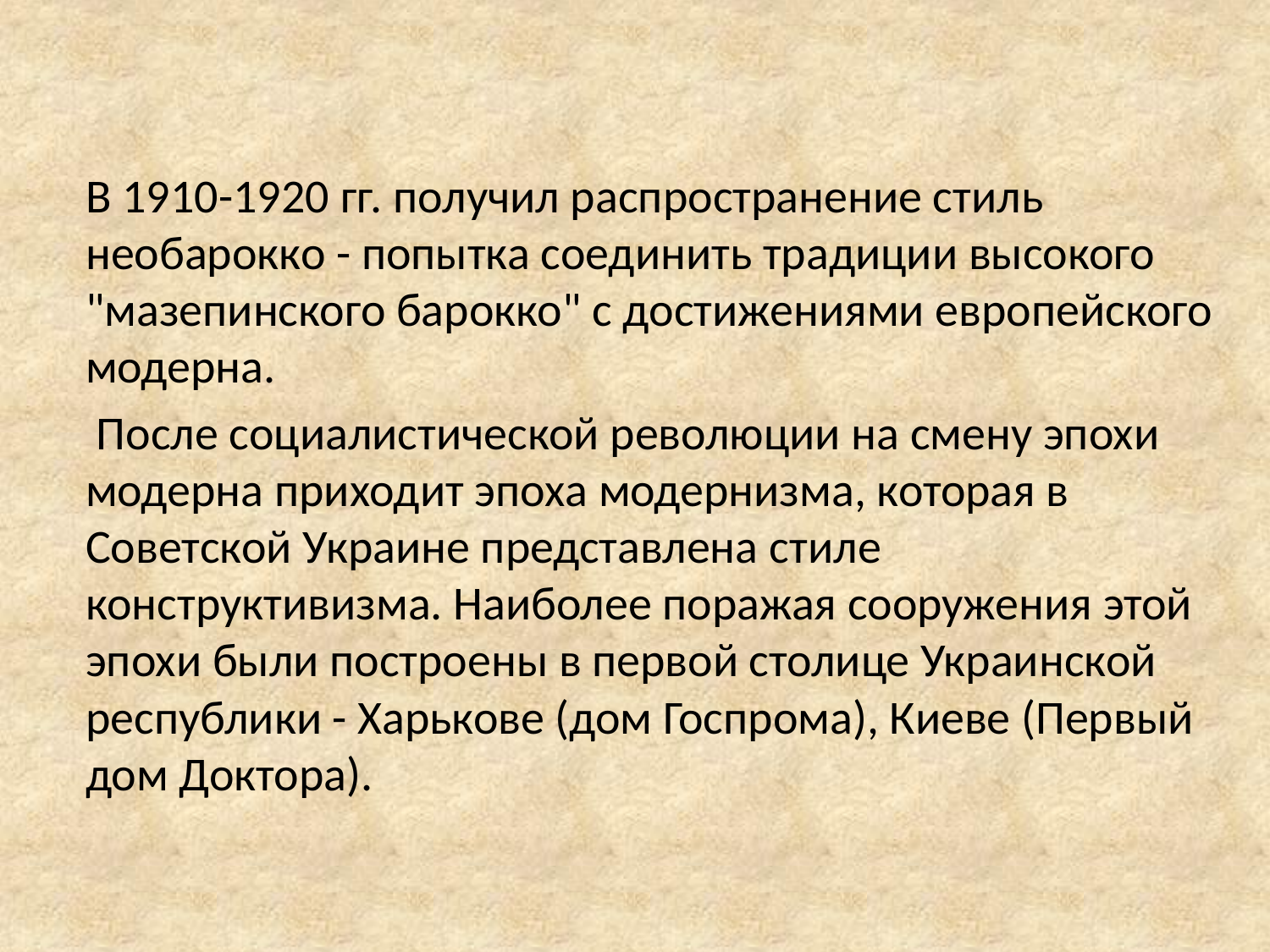

В 1910-1920 гг. получил распространение стиль необарокко - попытка соединить традиции высокого "мазепинского барокко" с достижениями европейского модерна.
     После социалистической революции на смену эпохи модерна приходит эпоха модернизма, которая в Советской Украине представлена ​​стиле конструктивизма. Наиболее поражая сооружения этой эпохи были построены в первой столице Украинской республики - Харькове (дом Госпрома), Киеве (Первый дом Доктора).